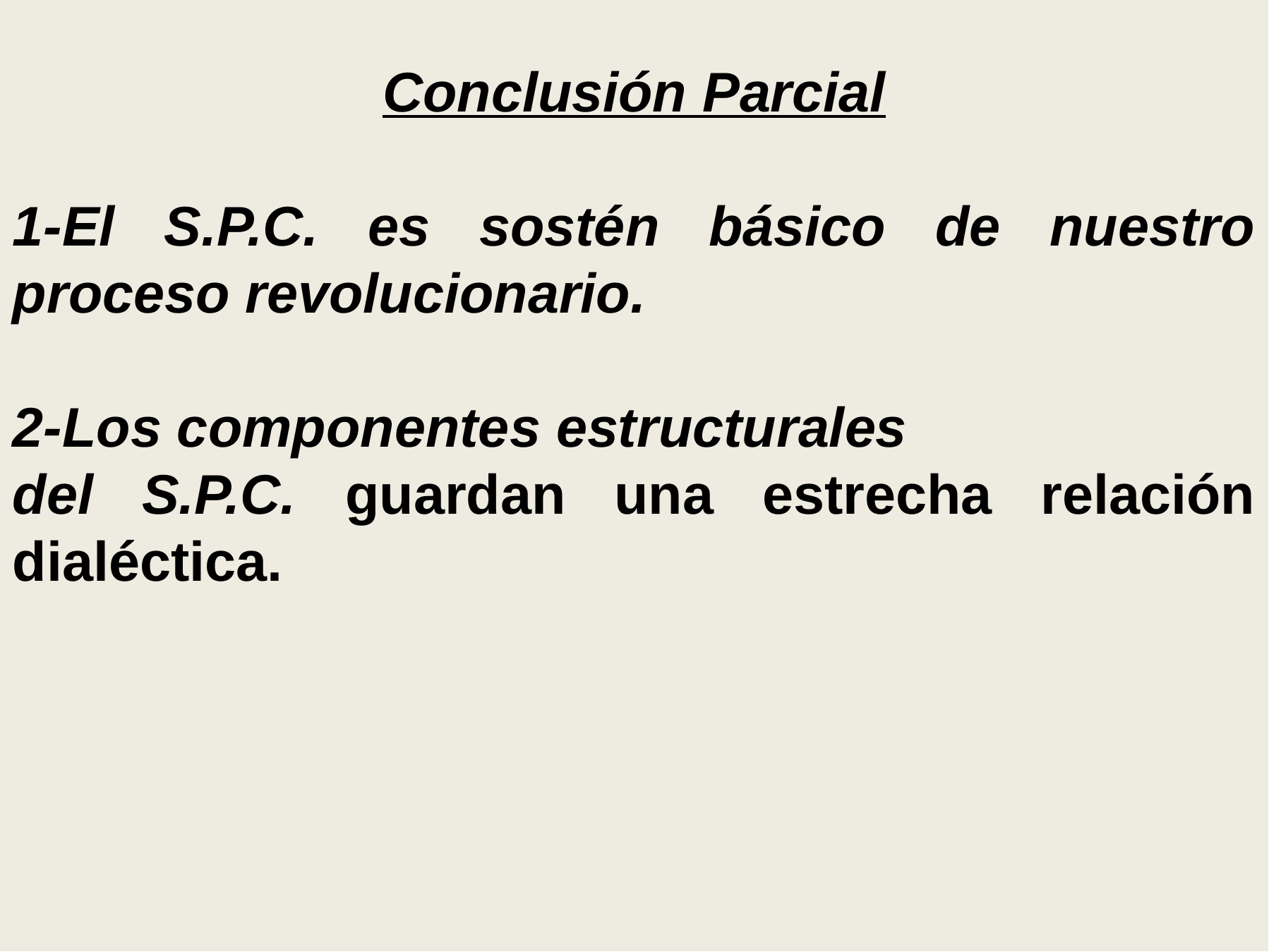

Conclusión Parcial

1-El S.P.C. es sostén básico de nuestro proceso revolucionario.

2-Los componentes estructurales
del S.P.C. guardan una estrecha relación dialéctica.